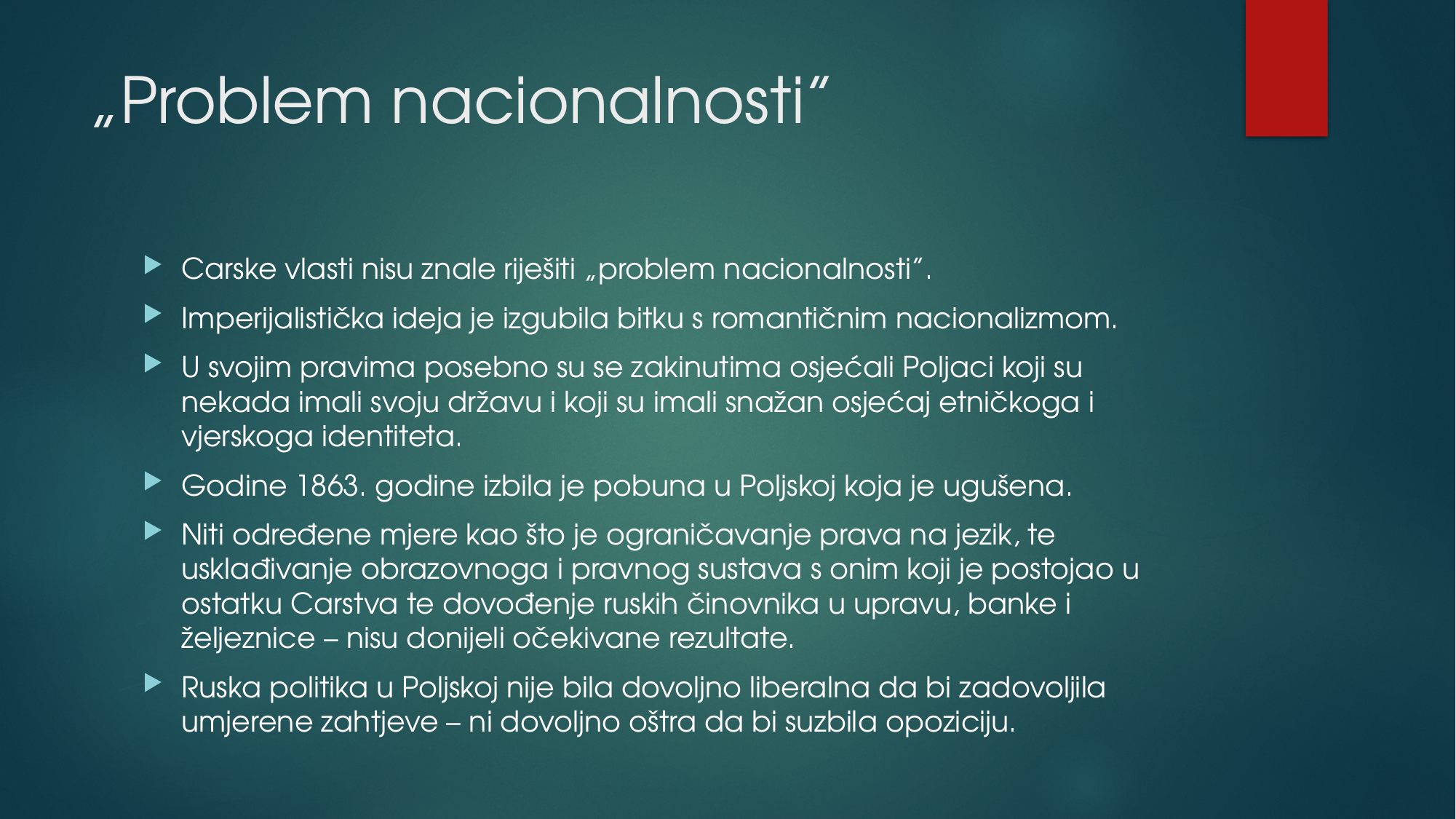

# „Problem nacionalnosti”
Carske vlasti nisu znale riješiti „problem nacionalnosti”.
Imperijalistička ideja je izgubila bitku s romantičnim nacionalizmom.
U svojim pravima posebno su se zakinutima osjećali Poljaci koji su nekada imali svoju državu i koji su imali snažan osjećaj etničkoga i vjerskoga identiteta.
Godine 1863. godine izbila je pobuna u Poljskoj koja je ugušena.
Niti određene mjere kao što je ograničavanje prava na jezik, te usklađivanje obrazovnoga i pravnog sustava s onim koji je postojao u ostatku Carstva te dovođenje ruskih činovnika u upravu, banke i željeznice – nisu donijeli očekivane rezultate.
Ruska politika u Poljskoj nije bila dovoljno liberalna da bi zadovoljila umjerene zahtjeve – ni dovoljno oštra da bi suzbila opoziciju.